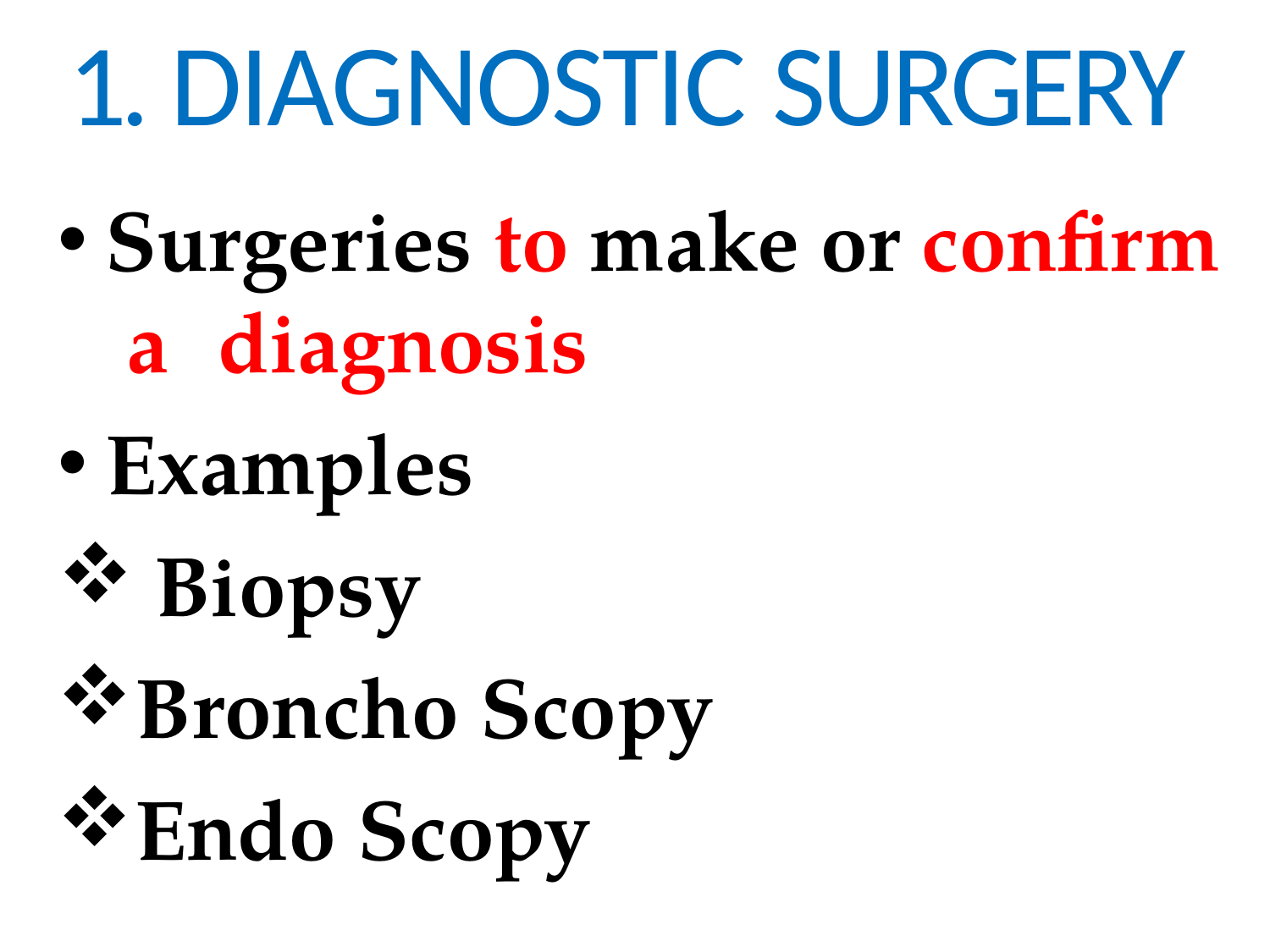

# 1. DIAGNOSTIC SURGERY
Surgeries to make or confirm  a	diagnosis
Examples
Biopsy
Broncho Scopy
Endo Scopy